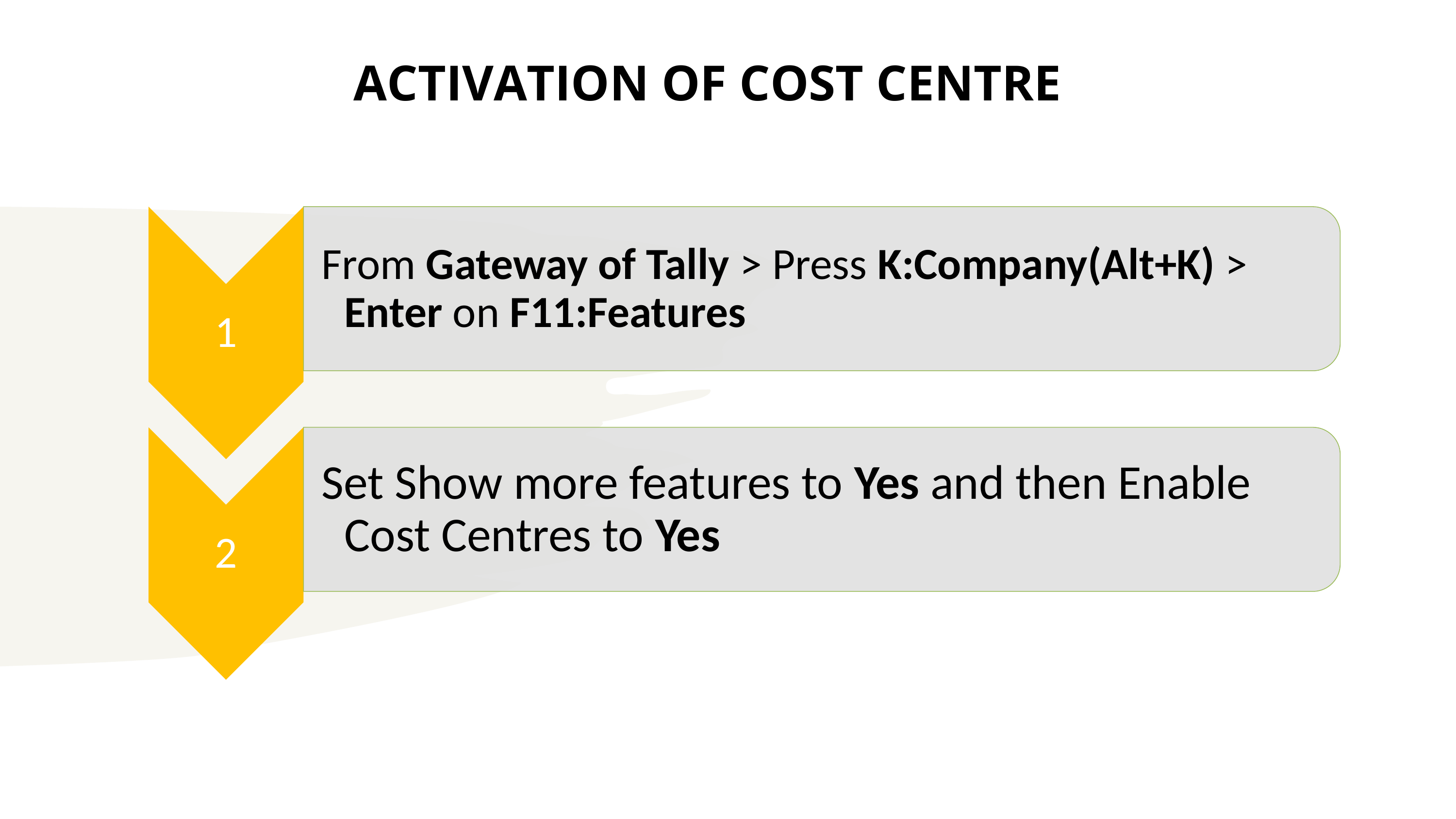

# ACTIVATION OF COST CENTRE

From Gateway of Tally > Press K:Company(Alt+K) > Enter on F11:Features

1
Set Show more features to Yes and then Enable Cost Centres to Yes

2